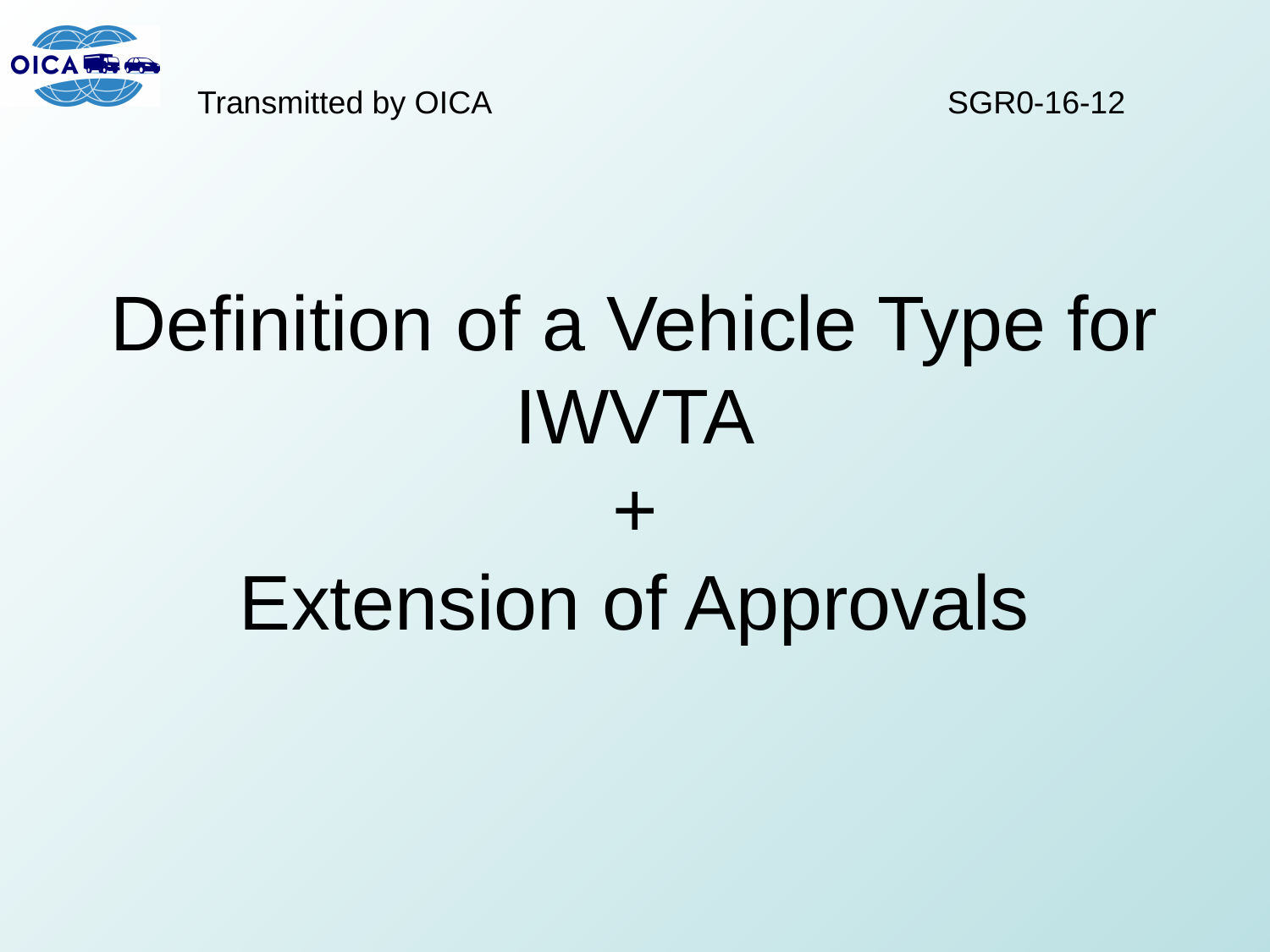

Transmitted by OICA
SGR0-16-12
# Definition of a Vehicle Type for IWVTA + Extension of Approvals